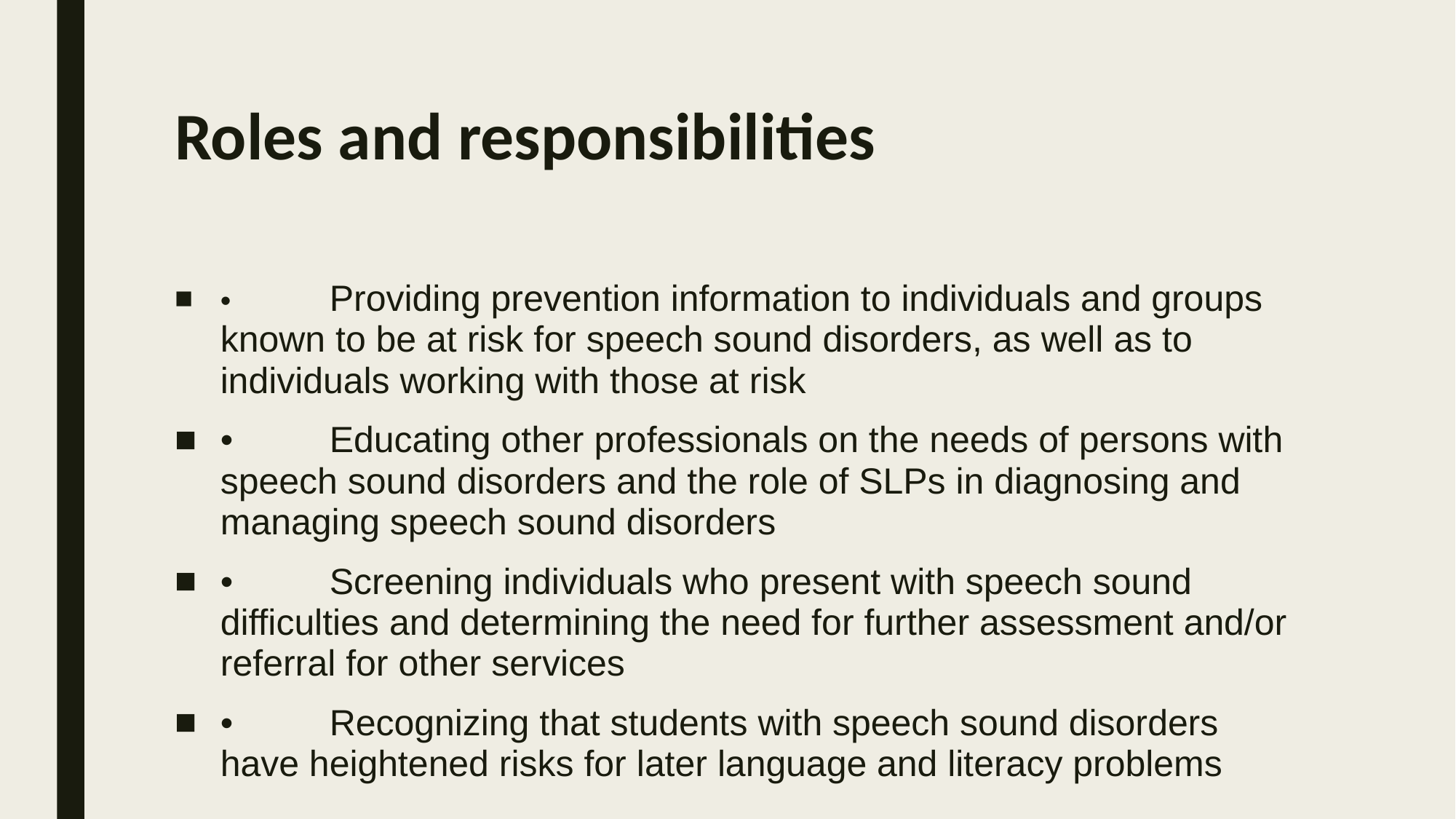

# Roles and responsibilities
•	Providing prevention information to individuals and groups known to be at risk for speech sound disorders, as well as to individuals working with those at risk
•	Educating other professionals on the needs of persons with speech sound disorders and the role of SLPs in diagnosing and managing speech sound disorders
•	Screening individuals who present with speech sound difficulties and determining the need for further assessment and/or referral for other services
•	Recognizing that students with speech sound disorders have heightened risks for later language and literacy problems